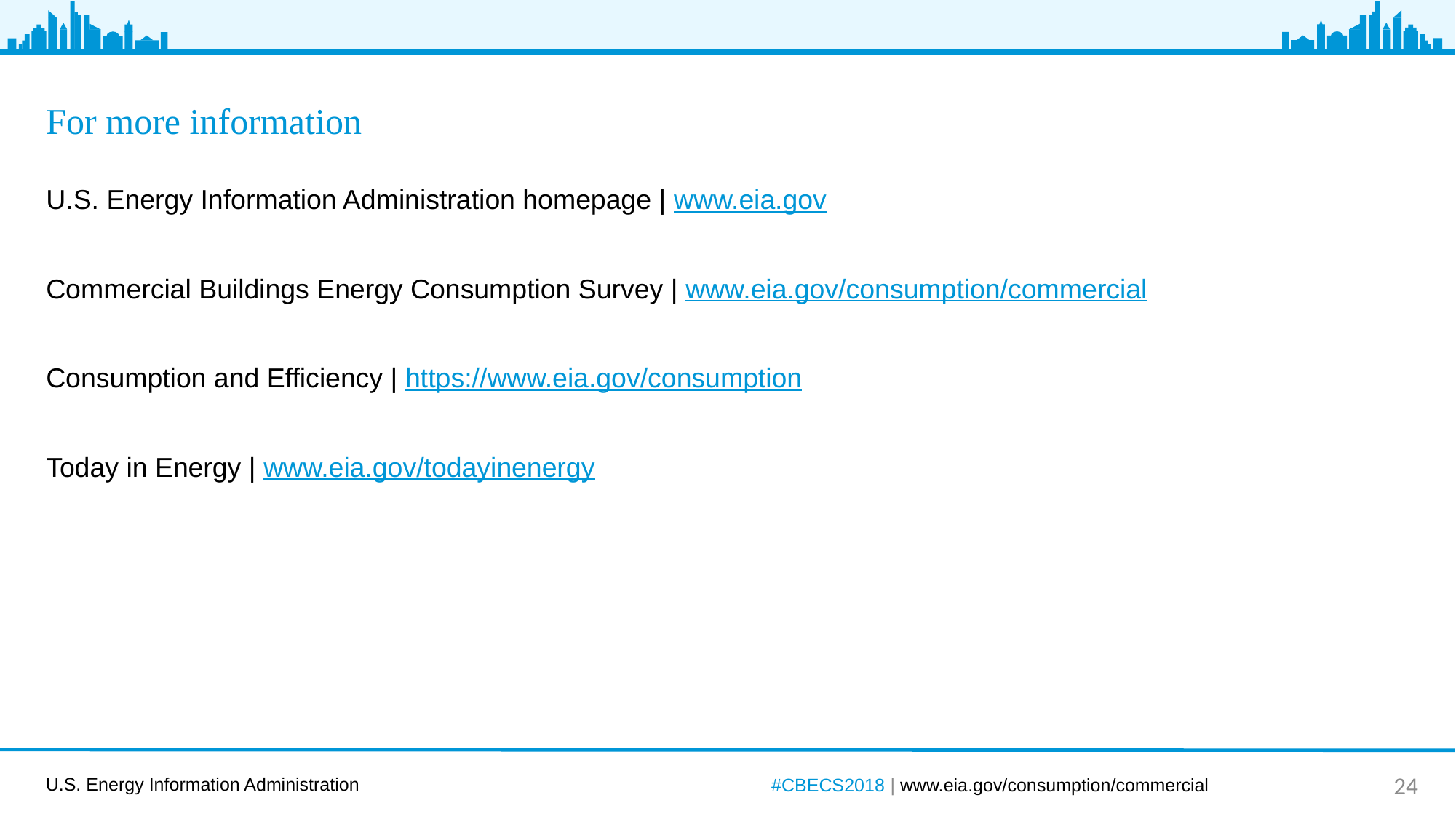

# For more information
U.S. Energy Information Administration homepage | www.eia.gov

Commercial Buildings Energy Consumption Survey | www.eia.gov/consumption/commercial

Consumption and Efficiency | https://www.eia.gov/consumption

Today in Energy | www.eia.gov/todayinenergy

#CBECS2018 | www.eia.gov/consumption/commercial
24